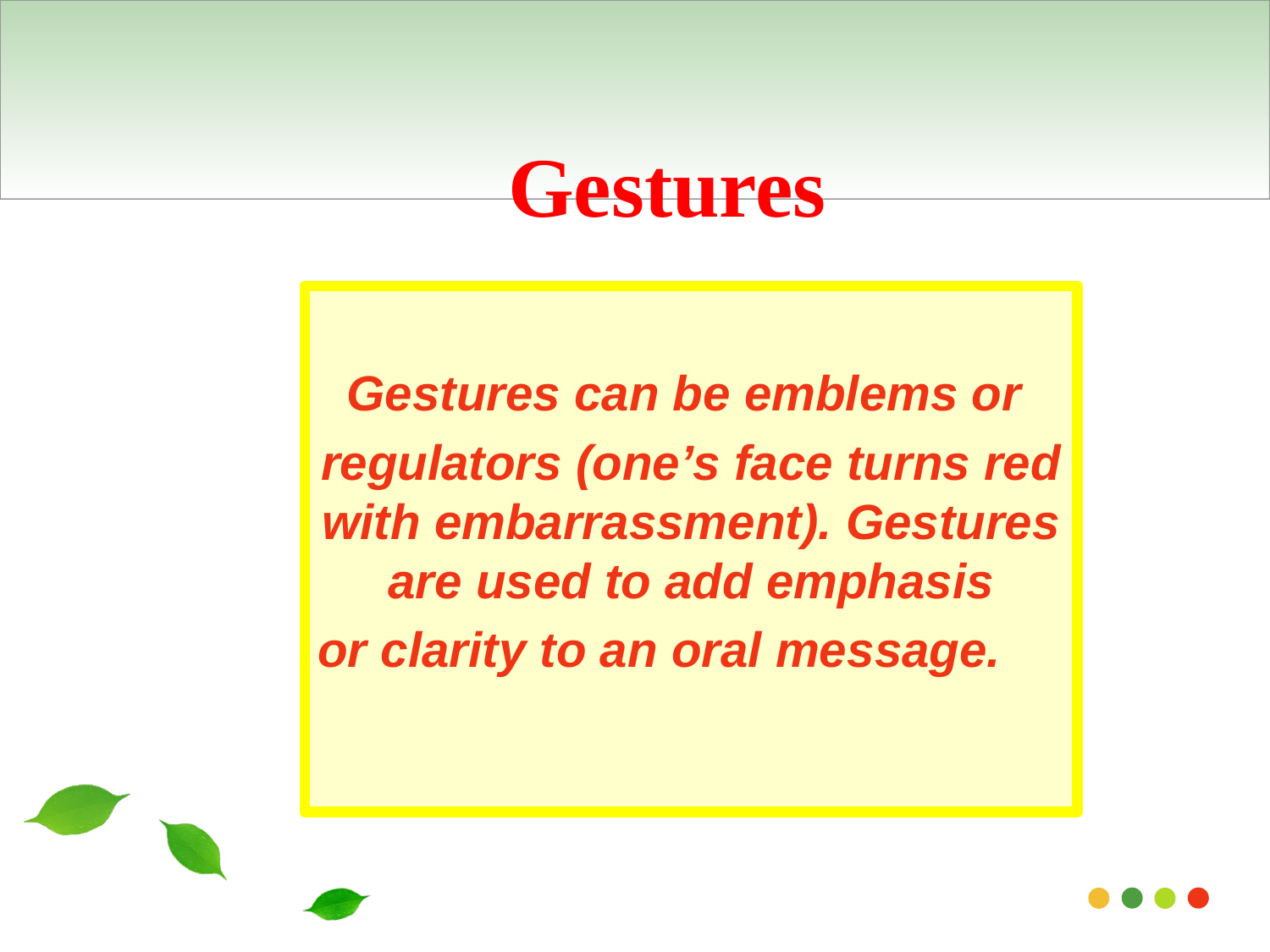

Gestures

Gestures can be emblems or
regulators (one’s face turns red with embarrassment). Gestures are used to add emphasis
or clarity to an oral message.